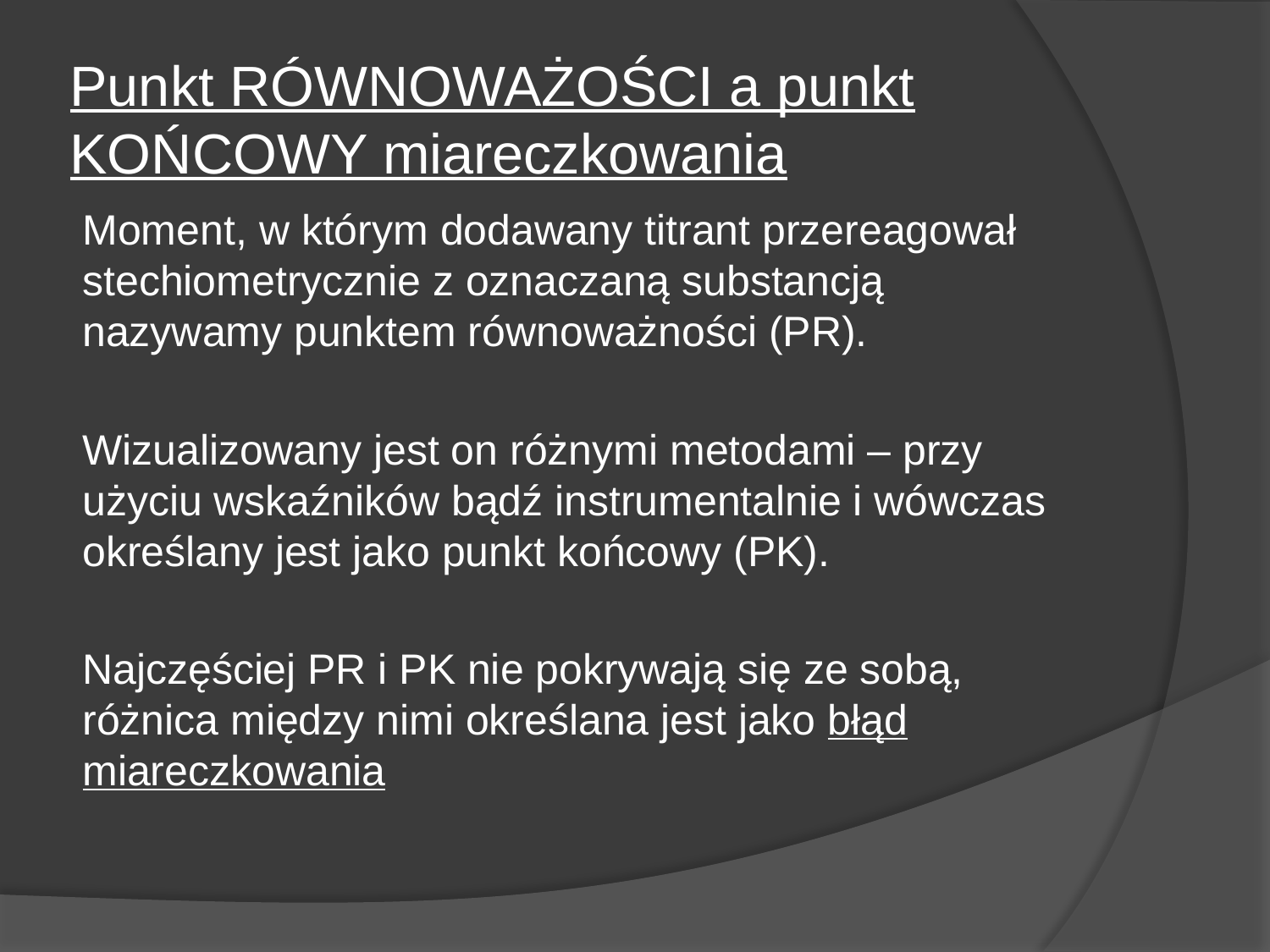

# Punkt RÓWNOWAŻOŚCI a punkt KOŃCOWY miareczkowania
Moment, w którym dodawany titrant przereagował stechiometrycznie z oznaczaną substancją nazywamy punktem równoważności (PR).

Wizualizowany jest on różnymi metodami – przy użyciu wskaźników bądź instrumentalnie i wówczas określany jest jako punkt końcowy (PK).

Najczęściej PR i PK nie pokrywają się ze sobą, różnica między nimi określana jest jako błąd miareczkowania